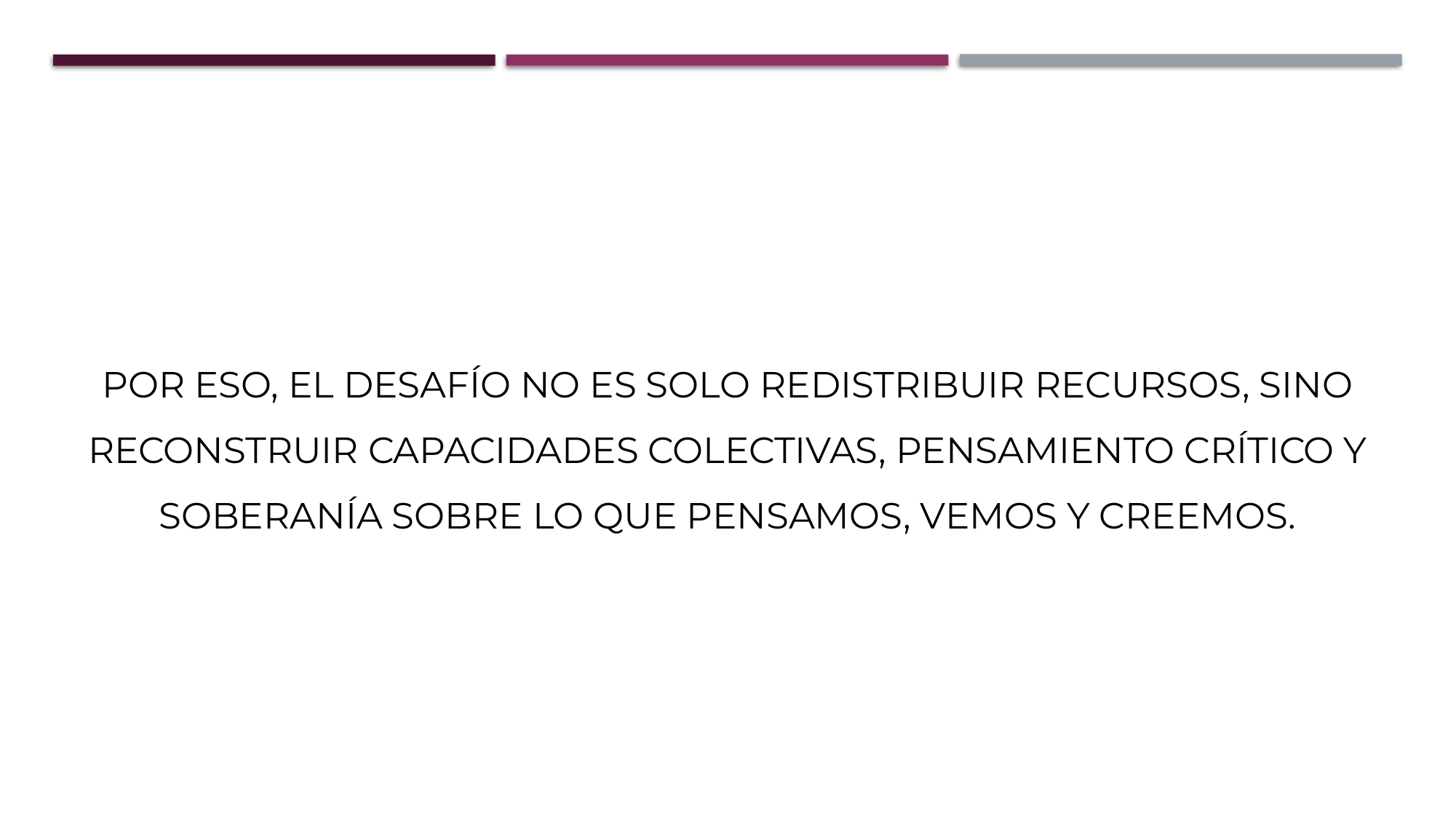

POR ESO, EL DESAFÍO NO ES SOLO REDISTRIBUIR RECURSOS, SINO RECONSTRUIR CAPACIDADES COLECTIVAS, PENSAMIENTO CRÍTICO Y SOBERANÍA SOBRE LO QUE PENSAMOS, VEMOS Y CREEMOS.